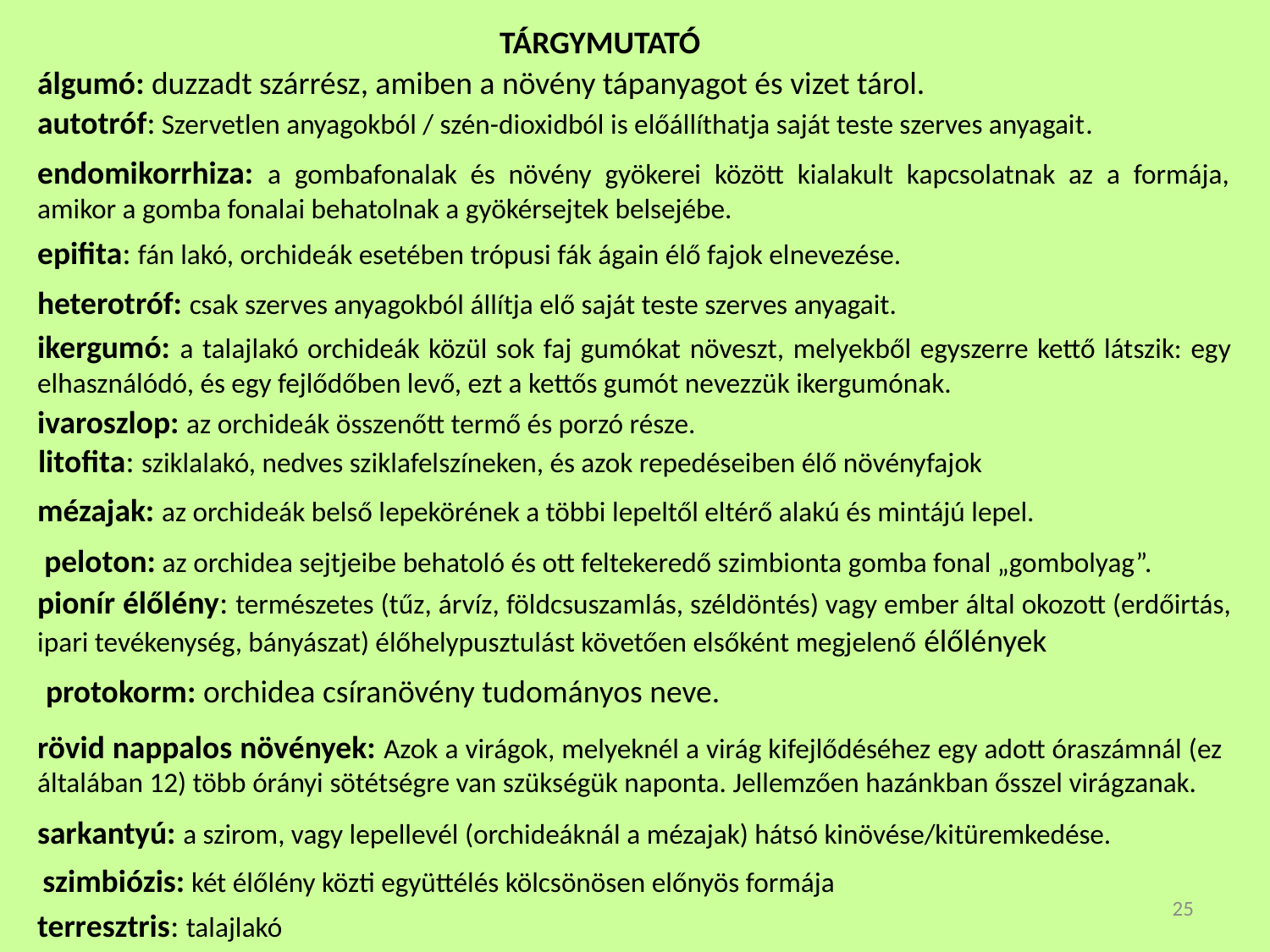

TÁRGYMUTATÓ
álgumó: duzzadt szárrész, amiben a növény tápanyagot és vizet tárol.
autotróf: Szervetlen anyagokból / szén-dioxidból is előállíthatja saját teste szerves anyagait.
endomikorrhiza: a gombafonalak és növény gyökerei között kialakult kapcsolatnak az a formája, amikor a gomba fonalai behatolnak a gyökérsejtek belsejébe.
epifita: fán lakó, orchideák esetében trópusi fák ágain élő fajok elnevezése.
heterotróf: csak szerves anyagokból állítja elő saját teste szerves anyagait.
ikergumó: a talajlakó orchideák közül sok faj gumókat növeszt, melyekből egyszerre kettő látszik: egy elhasználódó, és egy fejlődőben levő, ezt a kettős gumót nevezzük ikergumónak.
ivaroszlop: az orchideák összenőtt termő és porzó része.
litofita: sziklalakó, nedves sziklafelszíneken, és azok repedéseiben élő növényfajok
mézajak: az orchideák belső lepekörének a többi lepeltől eltérő alakú és mintájú lepel.
peloton: az orchidea sejtjeibe behatoló és ott feltekeredő szimbionta gomba fonal „gombolyag”.
pionír élőlény: természetes (tűz, árvíz, földcsuszamlás, széldöntés) vagy ember által okozott (erdőirtás, ipari tevékenység, bányászat) élőhelypusztulást követően elsőként megjelenő élőlények
protokorm: orchidea csíranövény tudományos neve.
rövid nappalos növények: Azok a virágok, melyeknél a virág kifejlődéséhez egy adott óraszámnál (ez általában 12) több órányi sötétségre van szükségük naponta. Jellemzően hazánkban ősszel virágzanak.
sarkantyú: a szirom, vagy lepellevél (orchideáknál a mézajak) hátsó kinövése/kitüremkedése.
szimbiózis: két élőlény közti együttélés kölcsönösen előnyös formája
25
terresztris: talajlakó